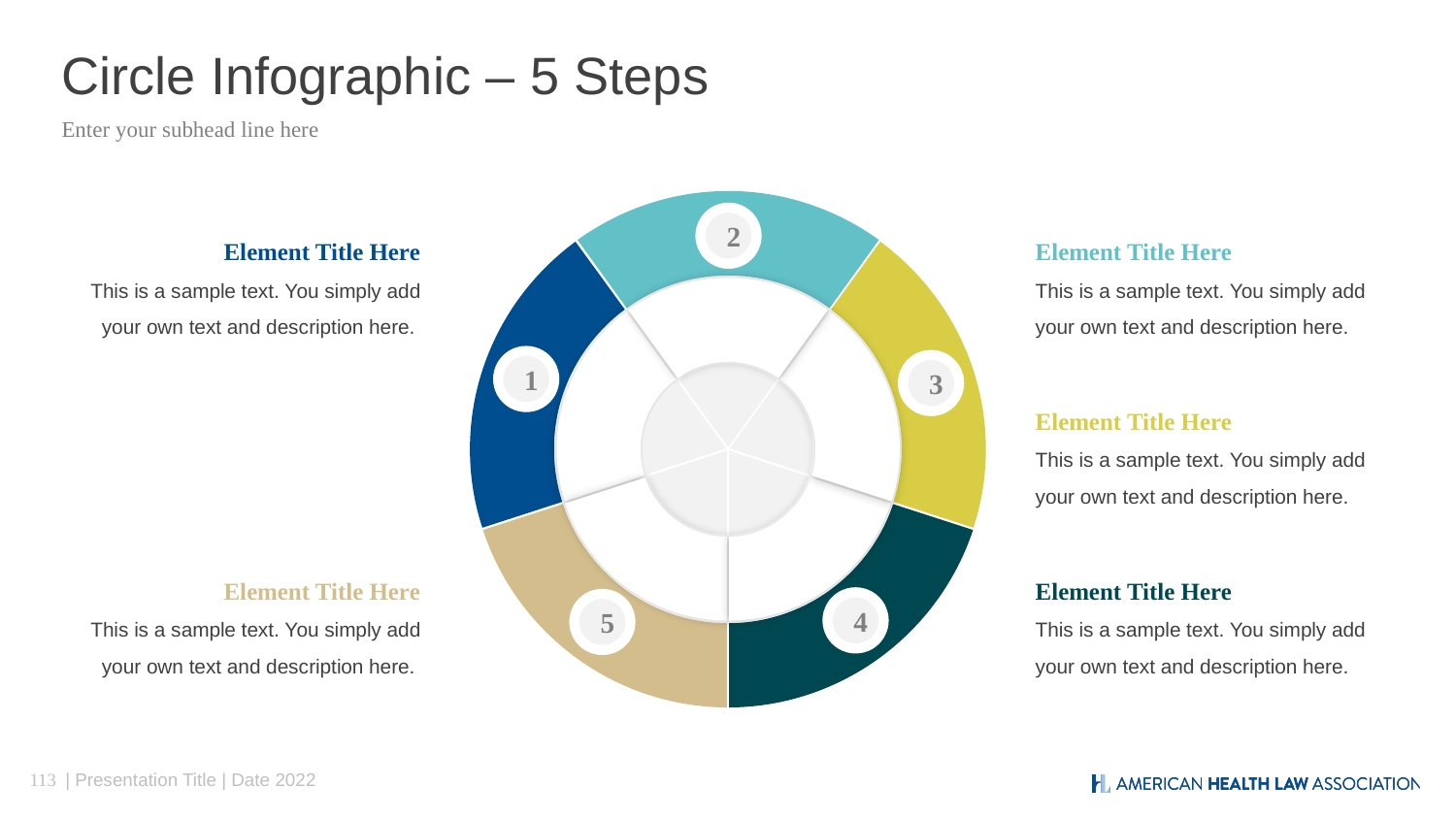

# Circle Infographic – 5 Steps
Enter your subhead line here

2

1

3

4

5
Element Title Here
This is a sample text. You simply add your own text and description here.
Element Title Here
This is a sample text. You simply add your own text and description here.
Element Title Here
This is a sample text. You simply add your own text and description here.
Element Title Here
This is a sample text. You simply add your own text and description here.
Element Title Here
This is a sample text. You simply add your own text and description here.